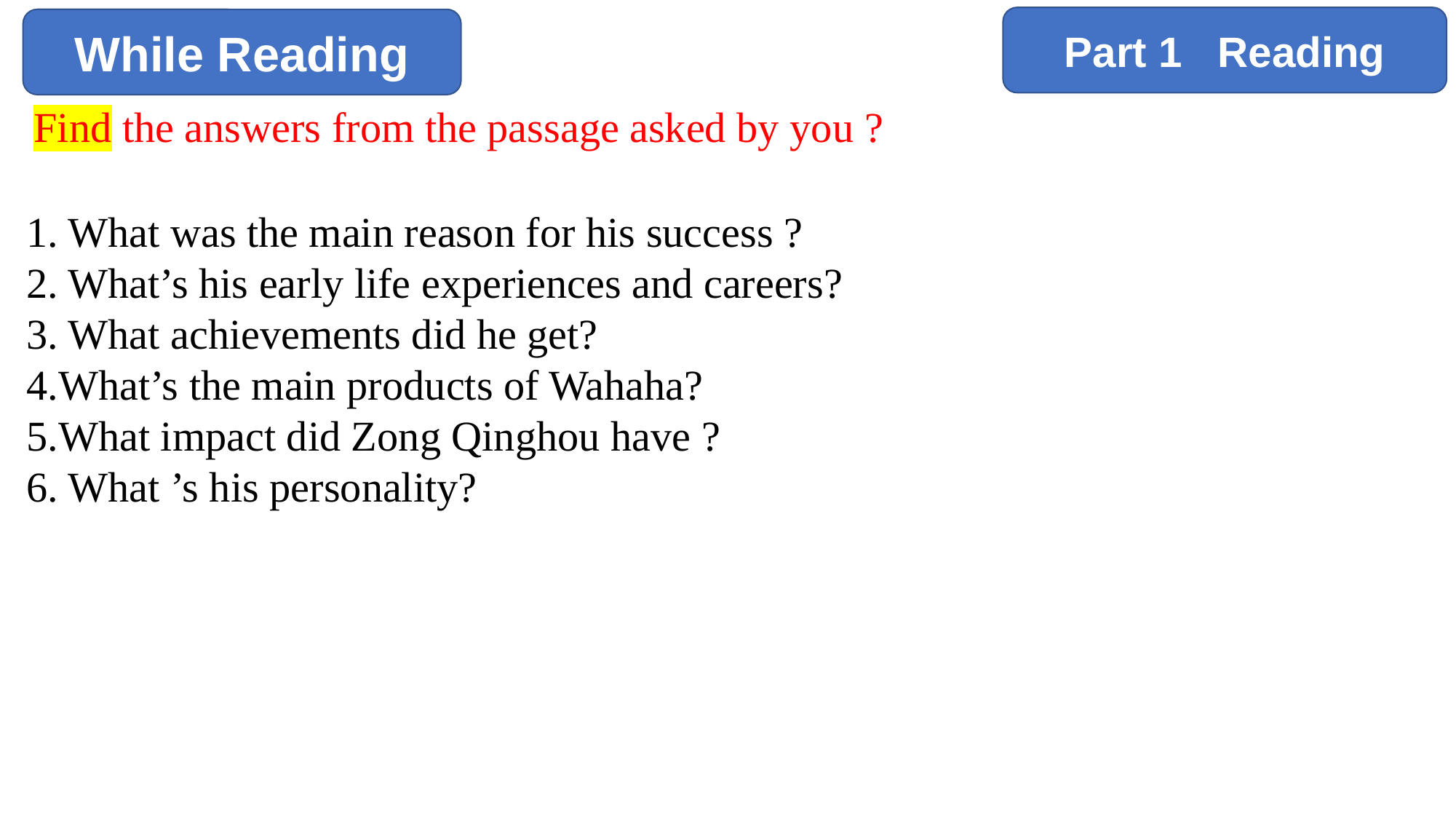

Part 1   Reading
While Reading
Find the answers from the passage asked by you ?

1. What was the main reason for his success ?
2. What’s his early life experiences and careers?
3. What achievements did he get?
4.What’s the main products of Wahaha?
5.What impact did Zong Qinghou have ?
6. What ’s his personality?